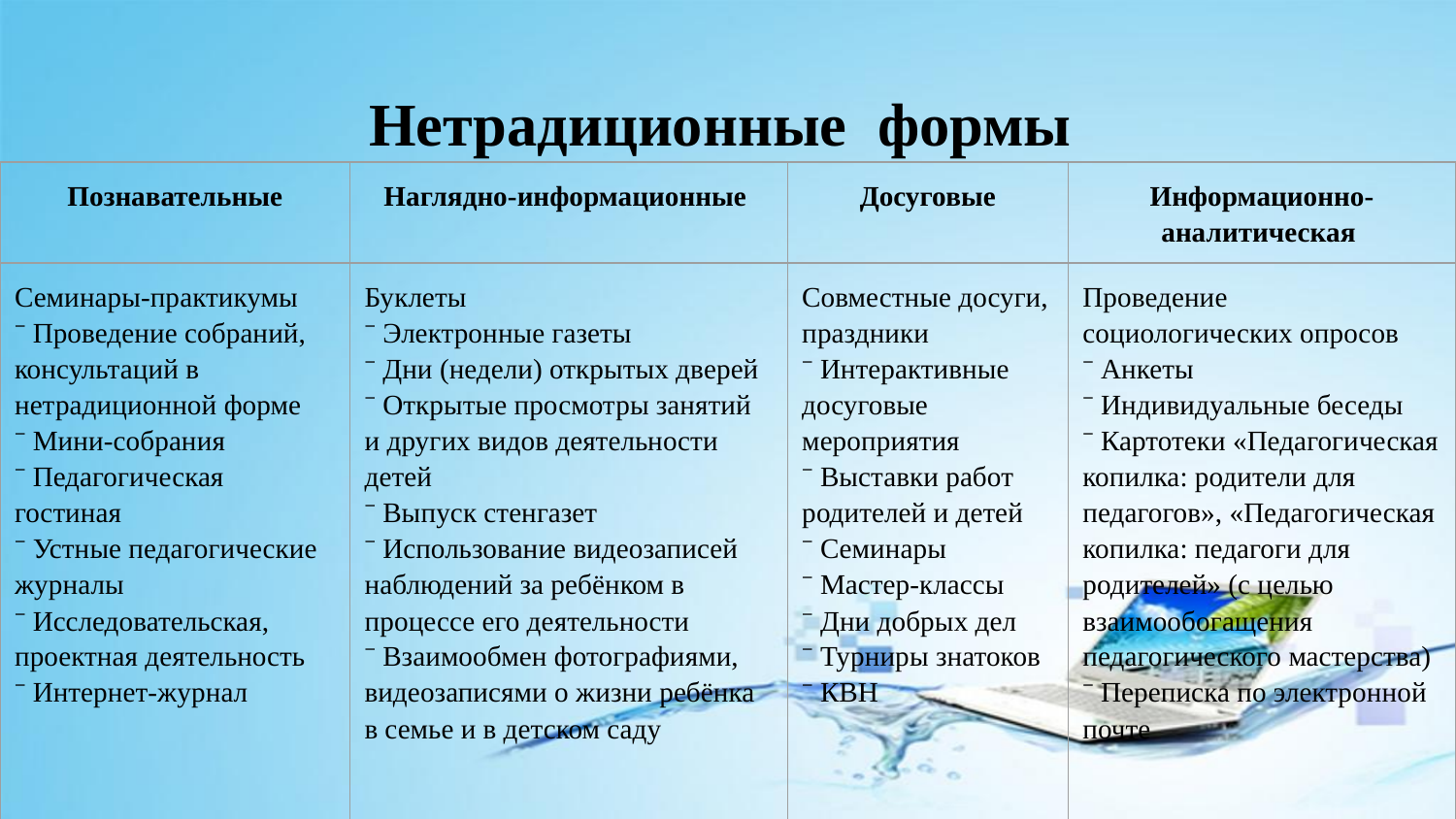

# Нетрадиционные  формы
| Познавательные | Наглядно-информационные | Досуговые | Информационно- аналитическая |
| --- | --- | --- | --- |
| Семинары-практикумы ⁻ Проведение собраний, консультаций в нетрадиционной форме ⁻ Мини-собрания ⁻ Педагогическая гостиная ⁻ Устные педагогические журналы ⁻ Исследовательская, проектная деятельность ⁻ Интернет-журнал | Буклеты ⁻ Электронные газеты ⁻ Дни (недели) открытых дверей ⁻ Открытые просмотры занятий и других видов деятельности детей ⁻ Выпуск стенгазет ⁻ Использование видеозаписей наблюдений за ребёнком в процессе его деятельности ⁻ Взаимообмен фотографиями, видеозаписями о жизни ребёнка в семье и в детском саду | Совместные досуги, праздники ⁻ Интерактивные досуговые мероприятия ⁻ Выставки работ родителей и детей ⁻ Семинары ⁻ Мастер-классы ⁻ Дни добрых дел ⁻ Турниры знатоков ⁻ КВН | Проведение социологических опросов ⁻ Анкеты ⁻ Индивидуальные беседы ⁻ Картотеки «Педагогическая копилка: родители для педагогов», «Педагогическая копилка: педагоги для родителей» (с целью взаимообогащения педагогического мастерства) ⁻ Переписка по электронной почте |